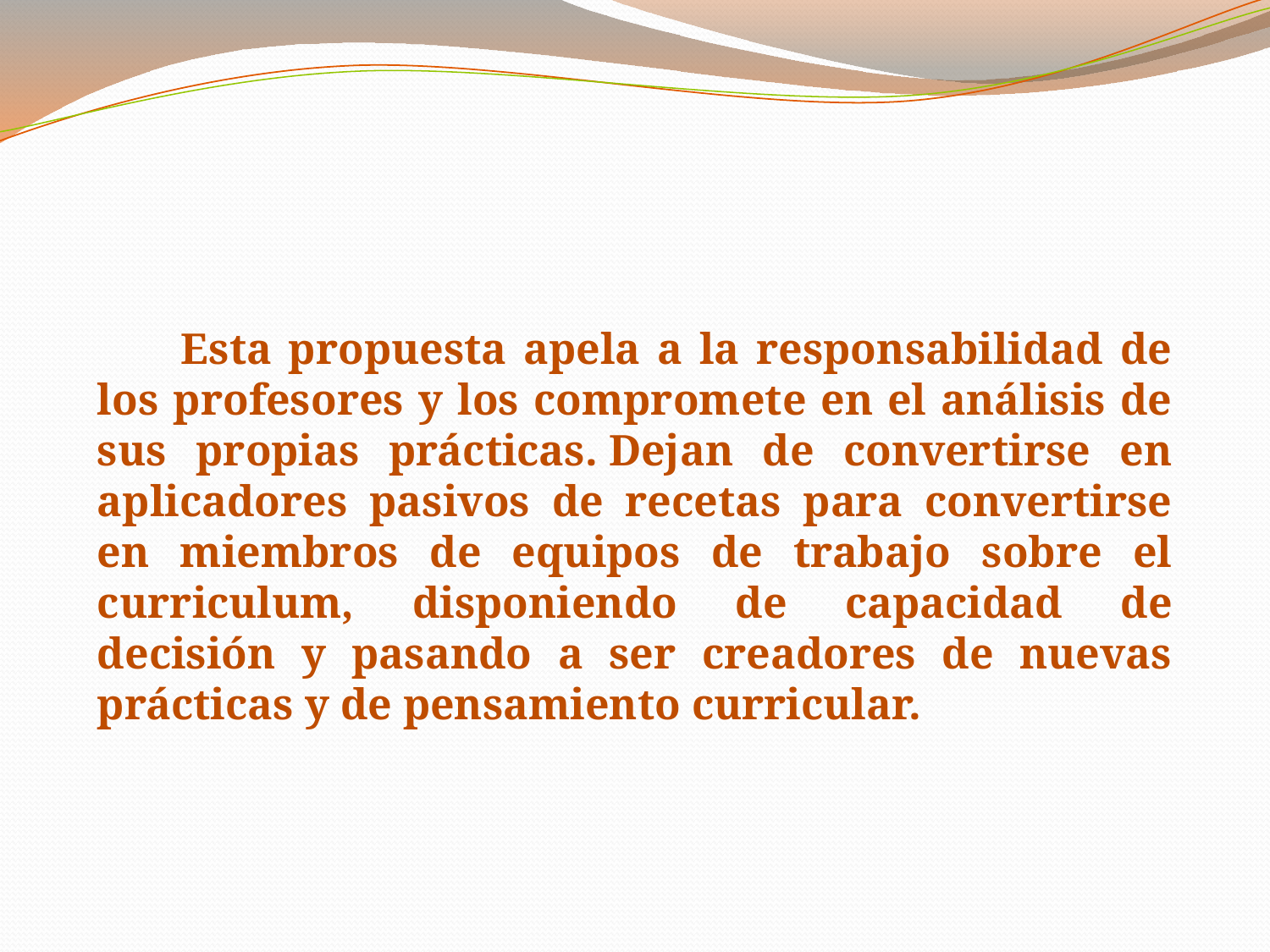

Esta propuesta apela a la responsabilidad de los profesores y los compromete en el análisis de sus propias prácticas. Dejan de convertirse en aplicadores pasivos de recetas para convertirse en miembros de equipos de trabajo sobre el curriculum, disponiendo de capacidad de decisión y pasando a ser creadores de nuevas prácticas y de pensamiento curricular.